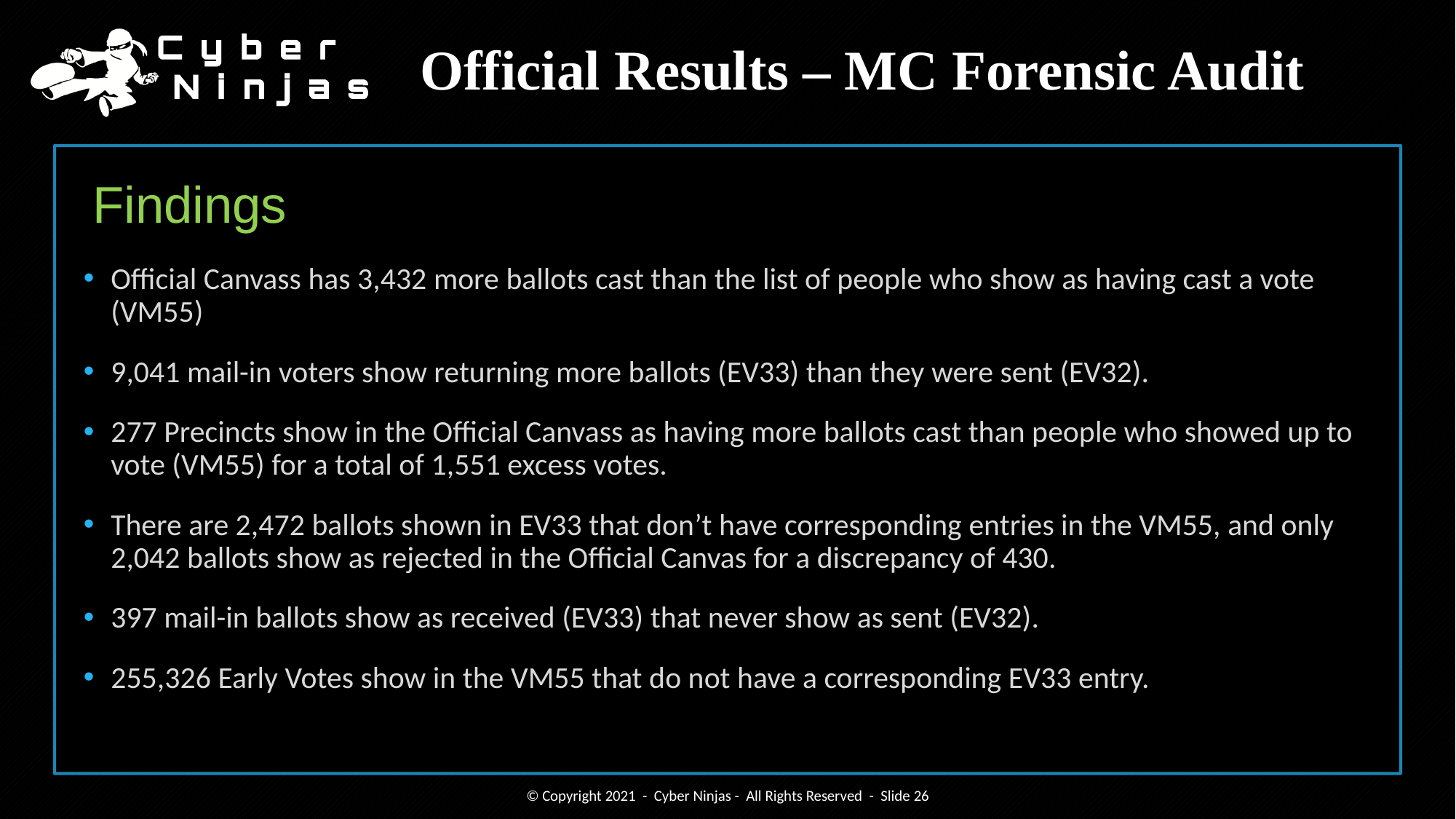

Official Results – MC Forensic Audit
# Findings
Official Canvass has 3,432 more ballots cast than the list of people who show as having cast a vote (VM55)
9,041 mail-in voters show returning more ballots (EV33) than they were sent (EV32).
277 Precincts show in the Official Canvass as having more ballots cast than people who showed up to vote (VM55) for a total of 1,551 excess votes.
There are 2,472 ballots shown in EV33 that don’t have corresponding entries in the VM55, and only 2,042 ballots show as rejected in the Official Canvas for a discrepancy of 430.
397 mail-in ballots show as received (EV33) that never show as sent (EV32).
255,326 Early Votes show in the VM55 that do not have a corresponding EV33 entry.
© Copyright 2021  -  Cyber Ninjas -  All Rights Reserved  -  Slide 26